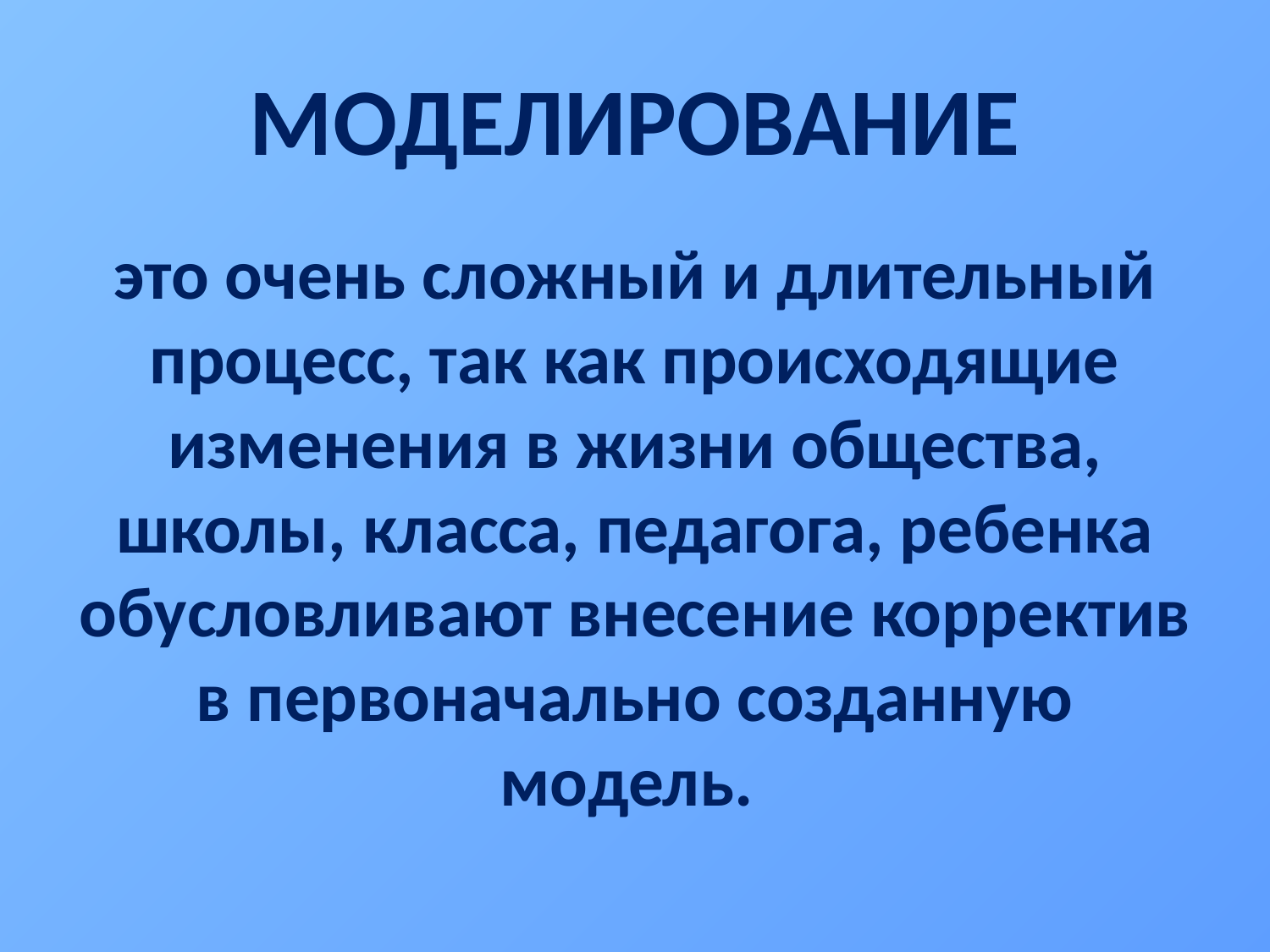

# МОДЕЛИРОВАНИЕ
это очень сложный и длительный процесс, так как происходящие изменения в жизни общества, школы, класса, педагога, ребенка обусловливают внесение кор­ректив в первоначально созданную модель.